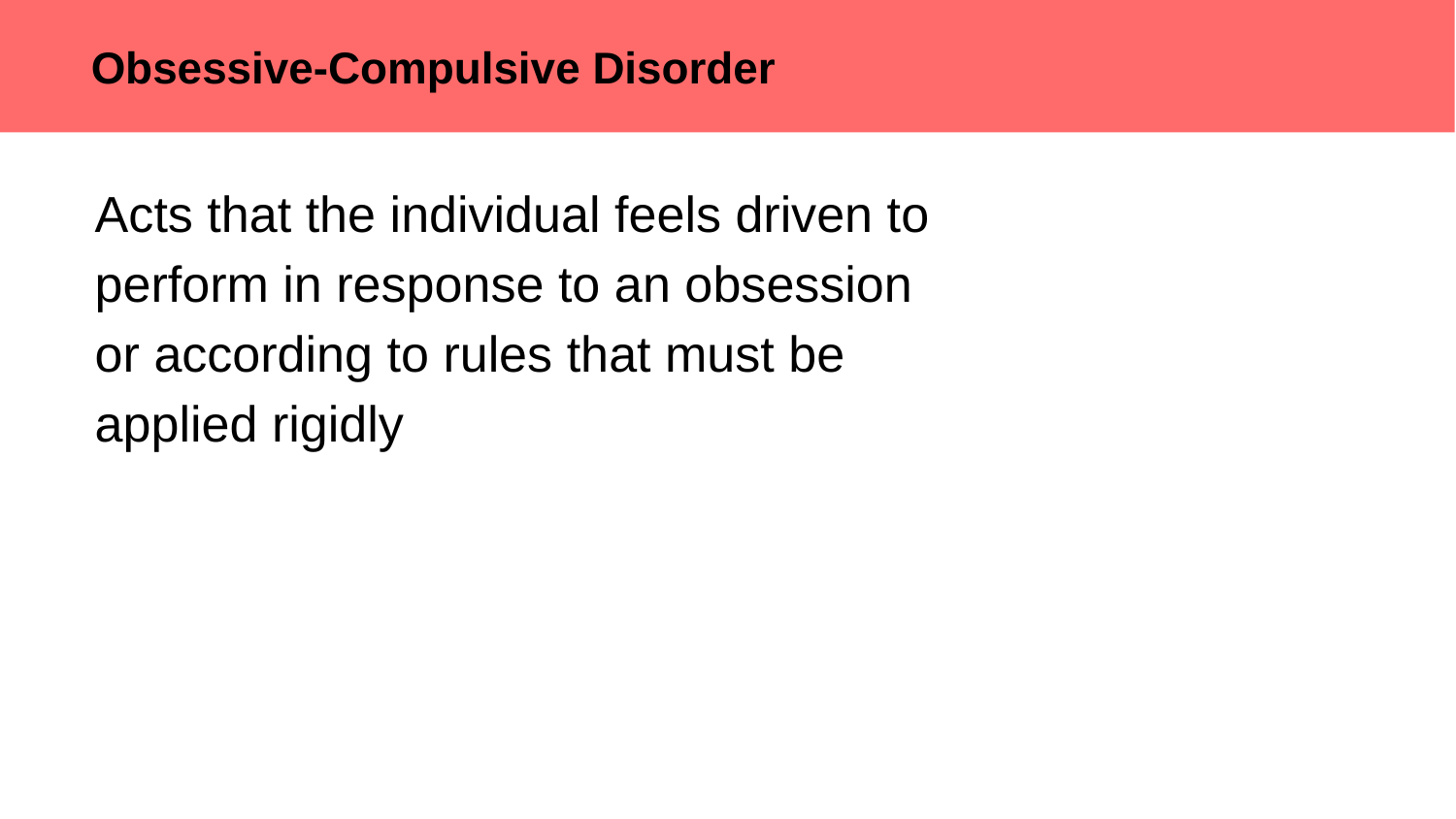

Obsessive-Compulsive Disorder
Acts that the individual feels driven to perform in response to an obsession or according to rules that must be applied rigidly